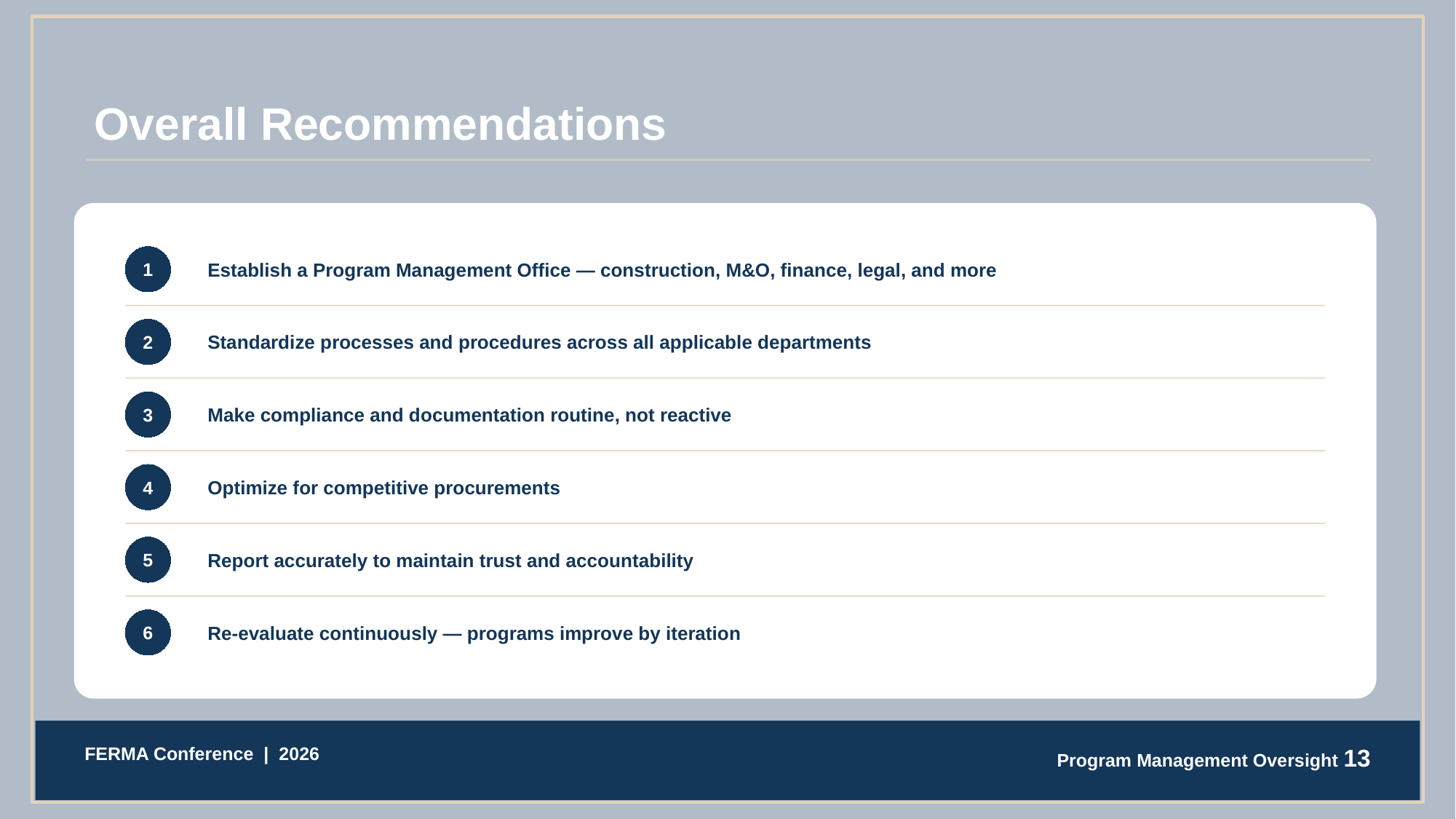

Overall Recommendations

Establish a Program Management Office — construction, M&O, finance, legal, and more
1

Standardize processes and procedures across all applicable departments
2

Make compliance and documentation routine, not reactive
3

Optimize for competitive procurements
4

Report accurately to maintain trust and accountability
5

Re-evaluate continuously — programs improve by iteration
6

FERMA Conference  |  2026
Program Management Oversight 13